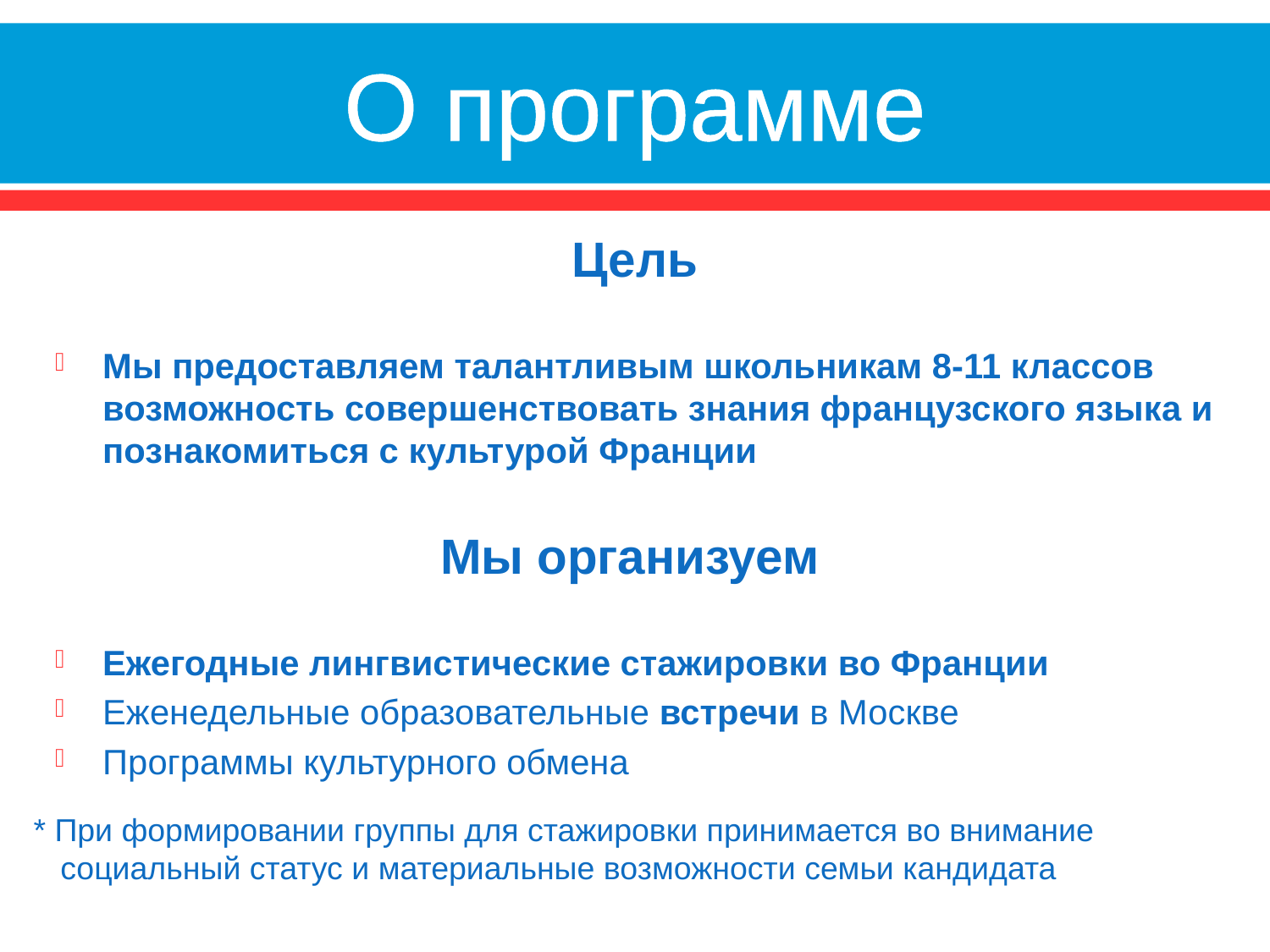

# О программе

Цель

Мы предоставляем талантливым школьникам 8-11 классов возможность совершенствовать знания французского языка и познакомиться с культурой Франции
Мы организуем

Ежегодные лингвистические стажировки во Франции
Еженедельные образовательные встречи в Москве
Программы культурного обмена

* При формировании группы для стажировки принимается во внимание
   социальный статус и материальные возможности семьи кандидата